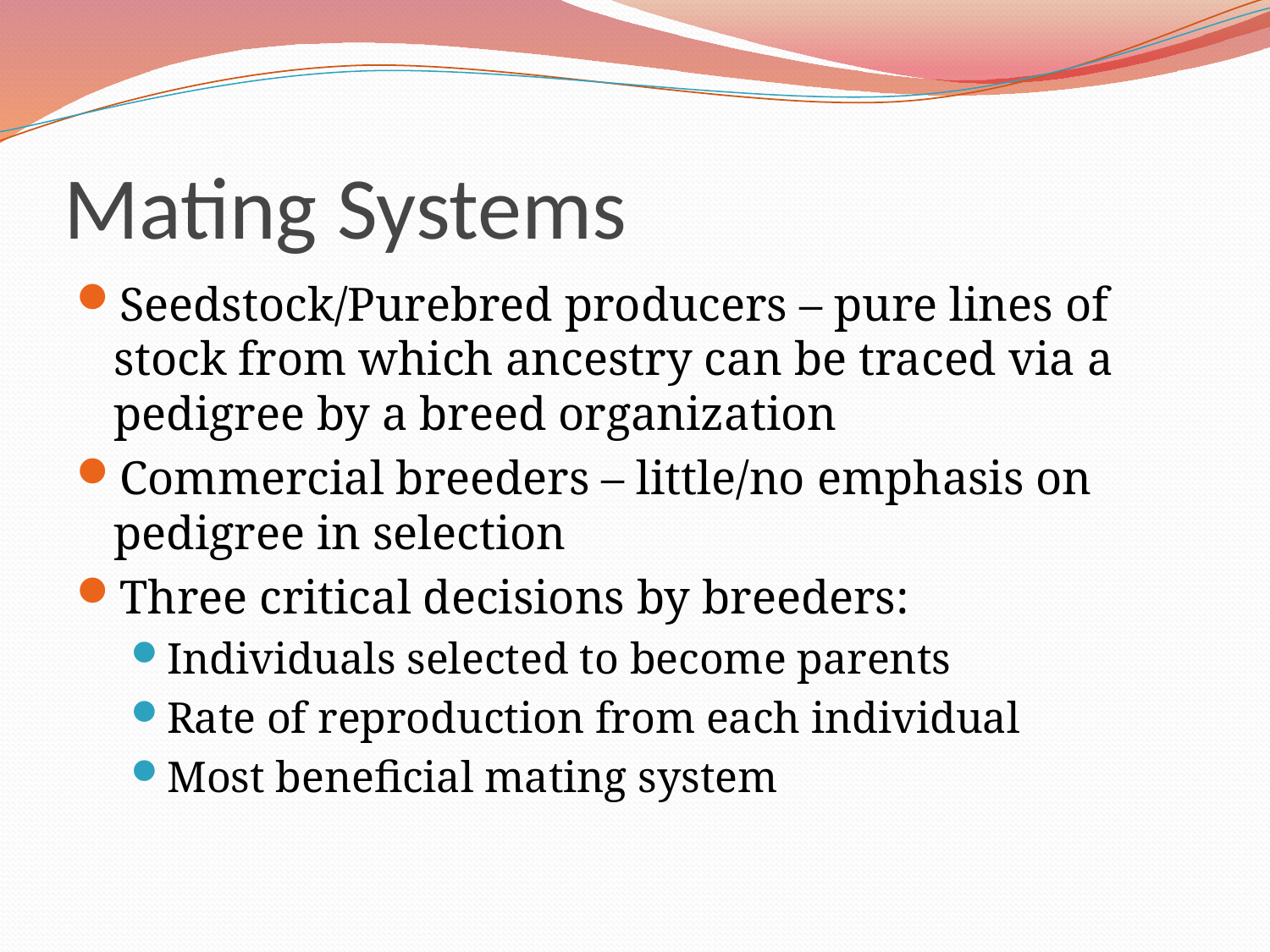

# Mating Systems
Seedstock/Purebred producers – pure lines of stock from which ancestry can be traced via a pedigree by a breed organization
Commercial breeders – little/no emphasis on pedigree in selection
Three critical decisions by breeders:
Individuals selected to become parents
Rate of reproduction from each individual
Most beneficial mating system